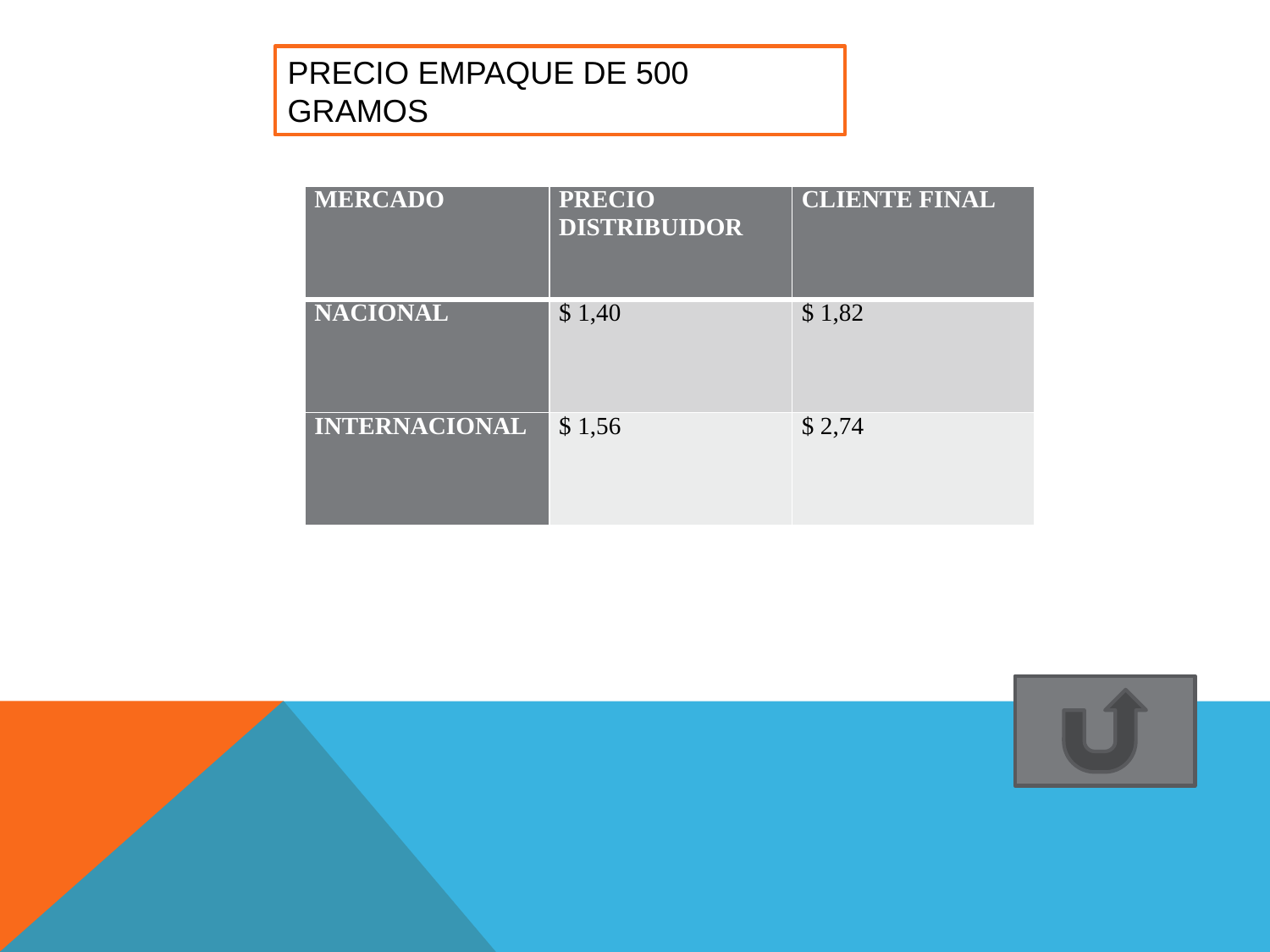

PRECIO EMPAQUE DE 500 GRAMOS
| MERCADO | PRECIO DISTRIBUIDOR | CLIENTE FINAL |
| --- | --- | --- |
| NACIONAL | $ 1,40 | $ 1,82 |
| INTERNACIONAL | $ 1,56 | $ 2,74 |